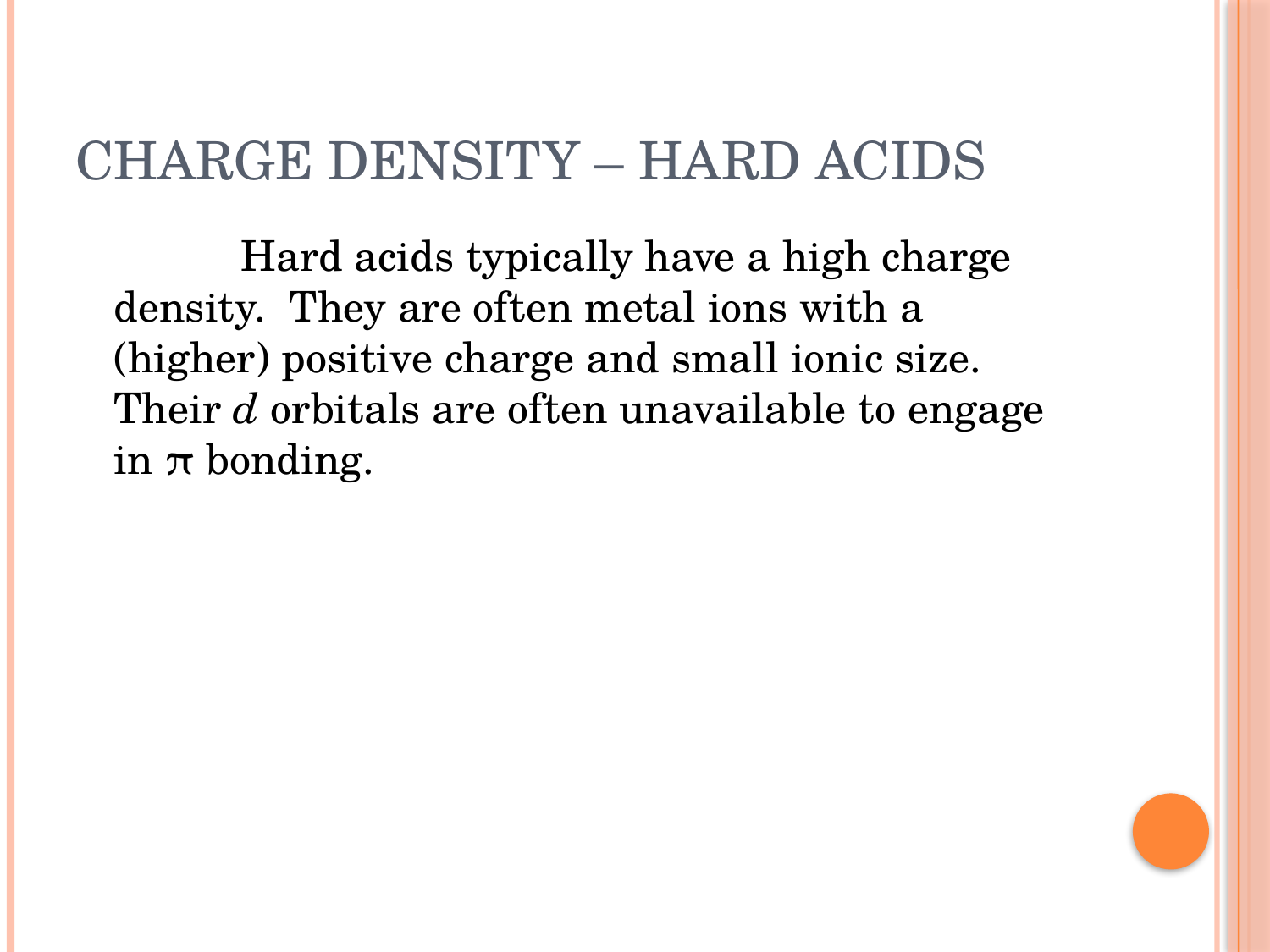

# Charge Density – Hard Acids
		Hard acids typically have a high charge density.  They are often metal ions with a (higher) positive charge and small ionic size.  Their d orbitals are often unavailable to engage in π bonding.